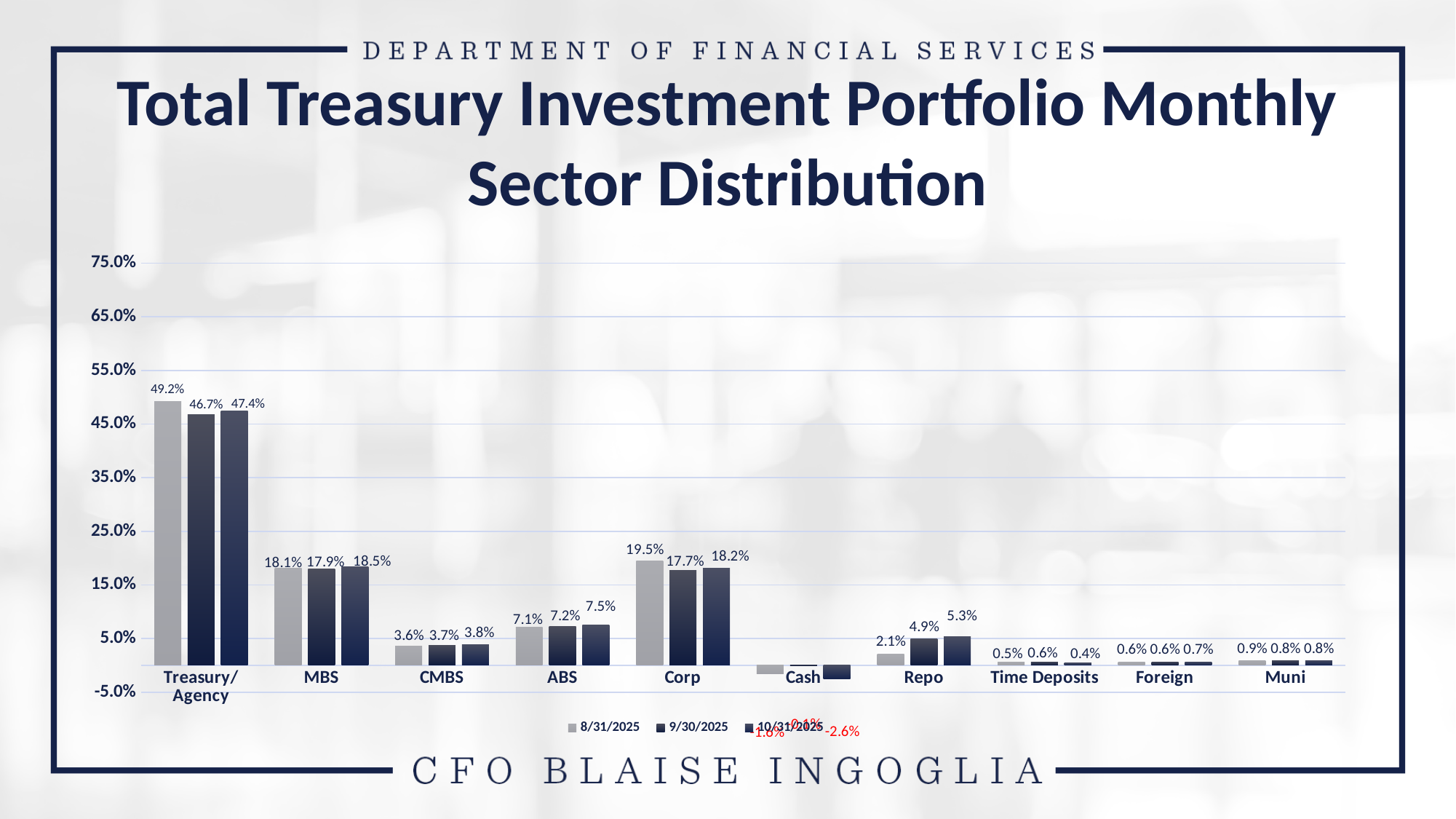

Total Treasury Investment Portfolio Monthly Sector Distribution

### Chart

| Category | 8/31/2025 | 9/30/2025 | 10/31/2025 |
|---|---|---|---|
| Treasury/Agency | 0.49219999999999997 | 0.46719999999999995 | 0.4744 |
| MBS | 0.181 | 0.1794 | 0.1845 |
| CMBS | 0.0357 | 0.037 | 0.0384 |
| ABS | 0.0713 | 0.07189999999999999 | 0.0749 |
| Corp | 0.1945 | 0.1766 | 0.1815 |
| Cash | -0.016100000000000003 | -0.0014 | -0.025699999999999997 |
| Repo | 0.0209 | 0.049 | 0.0532 |
| Time Deposits | 0.0055 | 0.0056 | 0.0041 |
| Foreign | 0.0064 | 0.0063 | 0.0065 |
| Muni | 0.0086 | 0.0084 | 0.0082 |